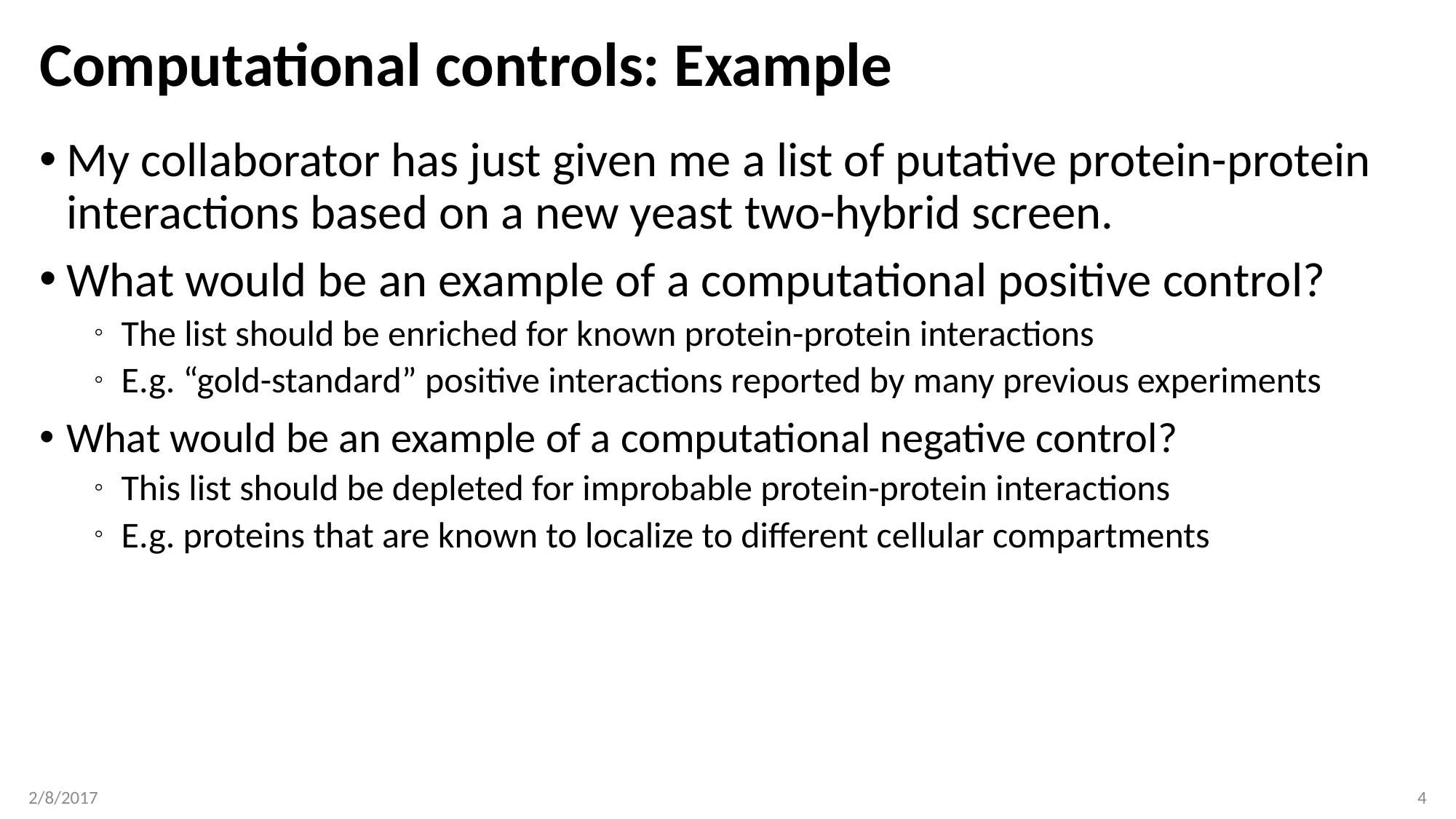

# Computational controls: Example
My collaborator has just given me a list of putative protein-protein interactions based on a new yeast two-hybrid screen.
What would be an example of a computational positive control?
The list should be enriched for known protein-protein interactions
E.g. “gold-standard” positive interactions reported by many previous experiments
What would be an example of a computational negative control?
This list should be depleted for improbable protein-protein interactions
E.g. proteins that are known to localize to different cellular compartments
2/8/2017
4